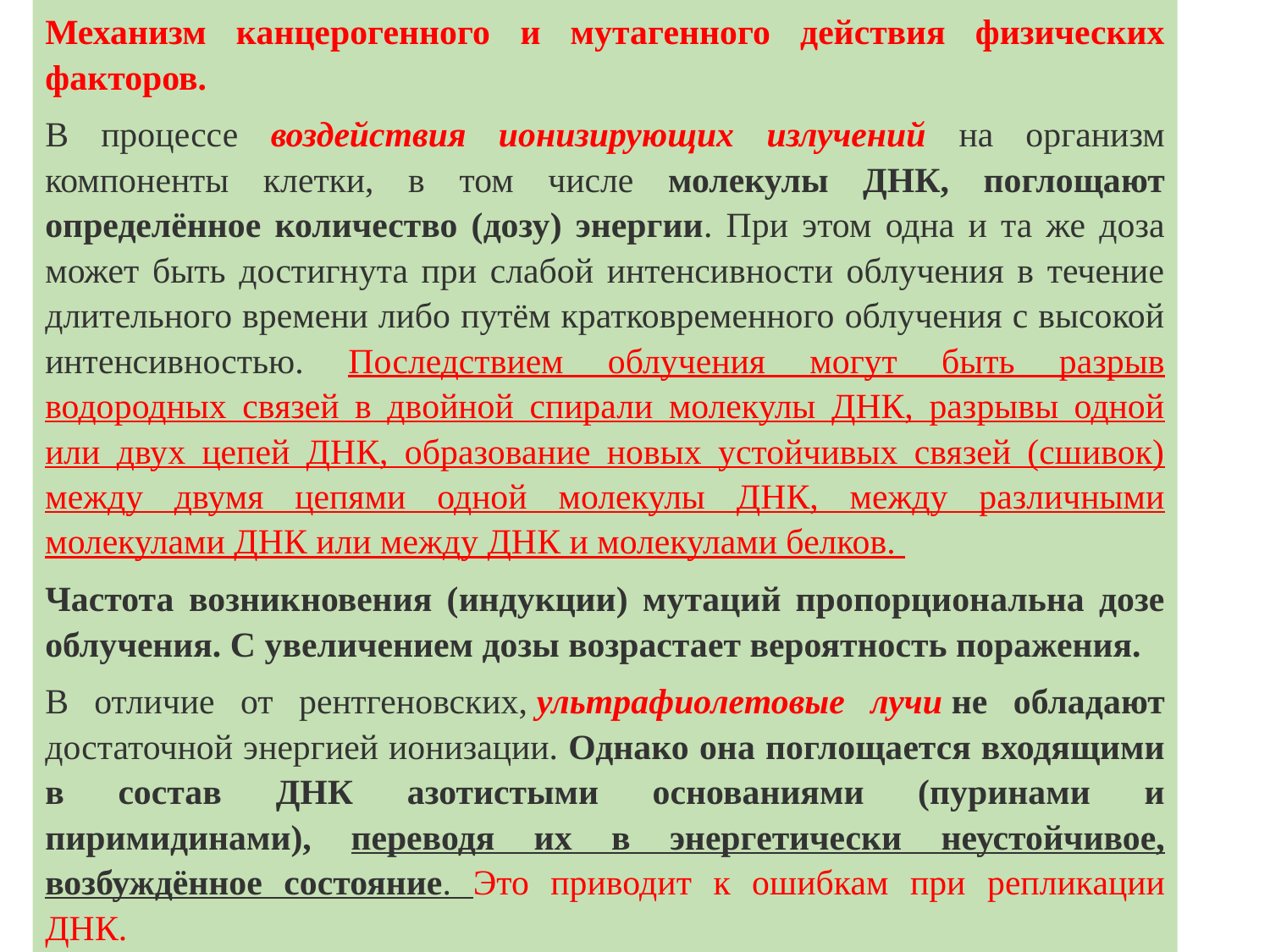

Механизм канцерогенного и мутагенного действия физических факторов.
В процессе воздействия ионизирующих излучений на организм компоненты клетки, в том числе молекулы ДНК, поглощают определённое количество (дозу) энергии. При этом одна и та же доза может быть достигнута при слабой интенсивности облучения в течение длительного времени либо путём кратковременного облучения с высокой интенсивностью. Последствием облучения могут быть разрыв водородных связей в двойной спирали молекулы ДНК, разрывы одной или двух цепей ДНК, образование новых устойчивых связей (сшивок) между двумя цепями одной молекулы ДНК, между различными молекулами ДНК или между ДНК и молекулами белков.
Частота возникновения (индукции) мутаций пропорциональна дозе облучения. С увеличением дозы возрастает вероятность поражения.
В отличие от рентгеновских, ультрафиолетовые лучи не обладают достаточной энергией ионизации. Однако она поглощается входящими в состав ДНК азотистыми основаниями (пуринами и пиримидинами), переводя их в энергетически неустойчивое, возбуждённое состояние. Это приводит к ошибкам при репликации ДНК.